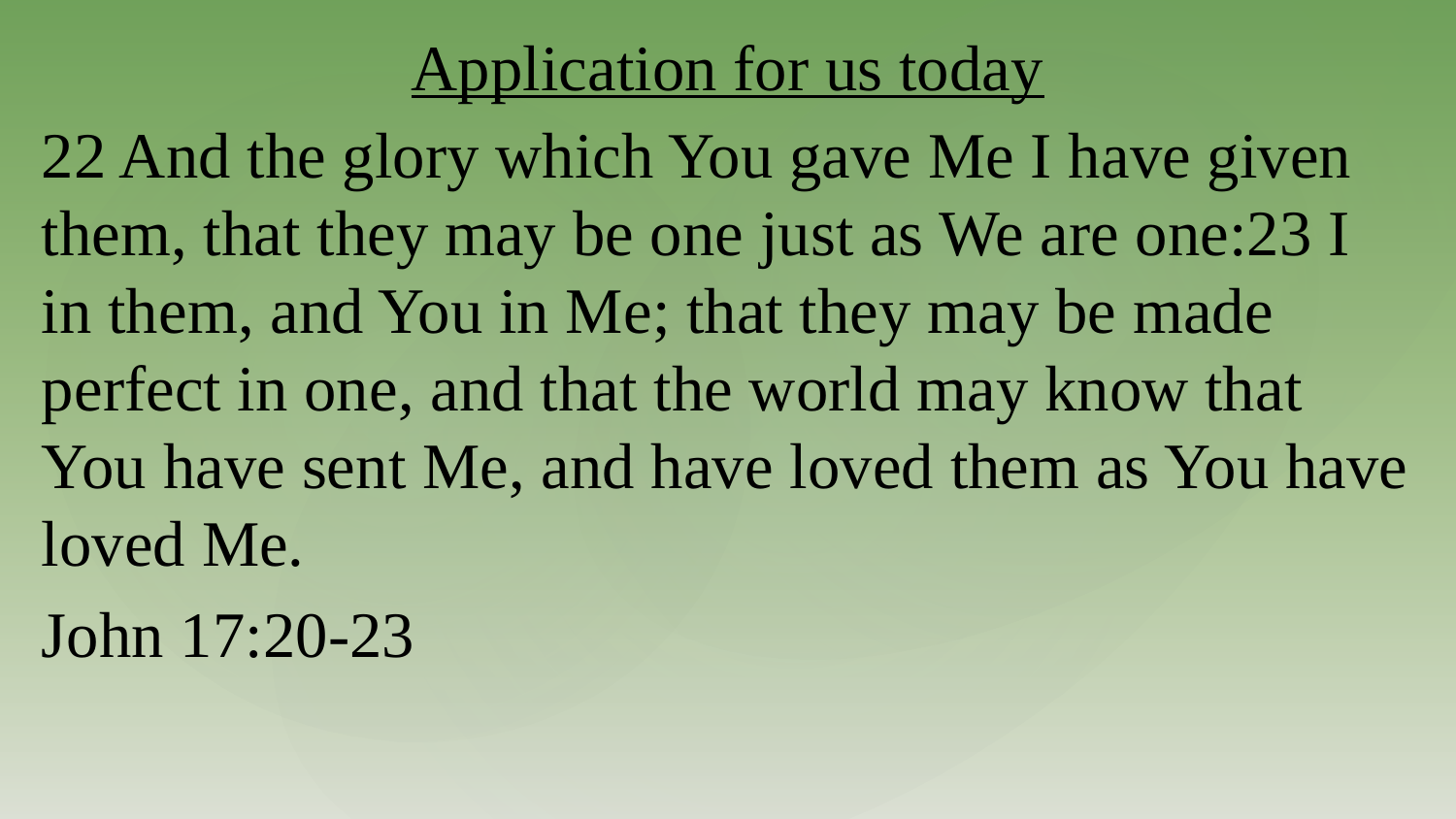

# Application for us today
22 And the glory which You gave Me I have given them, that they may be one just as We are one:23 I in them, and You in Me; that they may be made perfect in one, and that the world may know that You have sent Me, and have loved them as You have loved Me.
John 17:20-23